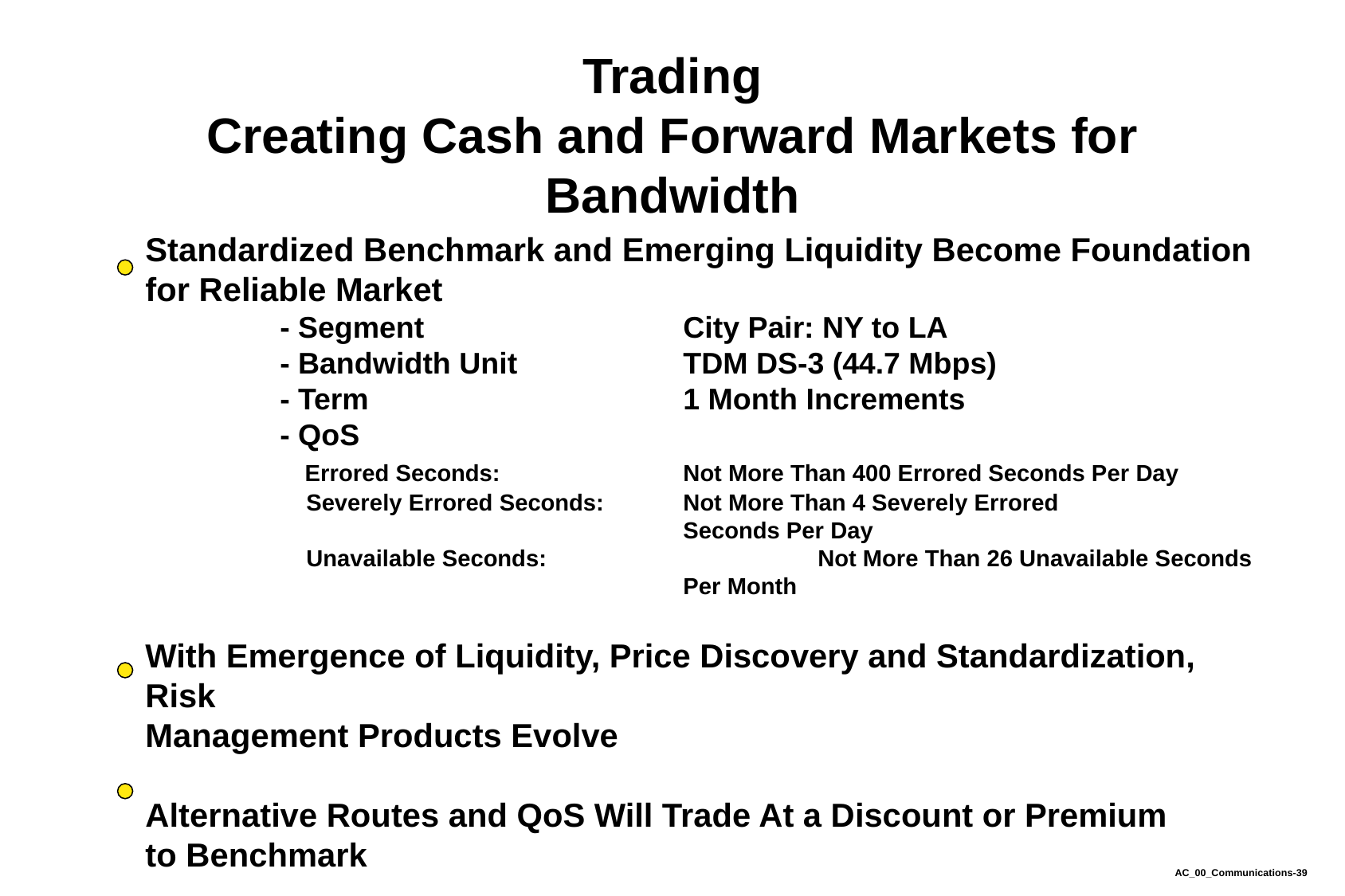

Trading
Creating Cash and Forward Markets for Bandwidth
Standardized Benchmark and Emerging Liquidity Become Foundation
for Reliable Market
	- Segment		City Pair: NY to LA
	- Bandwidth Unit		TDM DS-3 (44.7 Mbps)
	- Term			1 Month Increments
	- QoS
	   Errored Seconds: 		Not More Than 400 Errored Seconds Per Day
	    Severely Errored Seconds: 	Not More Than 4 Severely Errored
                    				Seconds Per Day
	    Unavailable Seconds: 		Not More Than 26 Unavailable Seconds
				Per Month

With Emergence of Liquidity, Price Discovery and Standardization, Risk
Management Products Evolve

Alternative Routes and QoS Will Trade At a Discount or Premium
to Benchmark